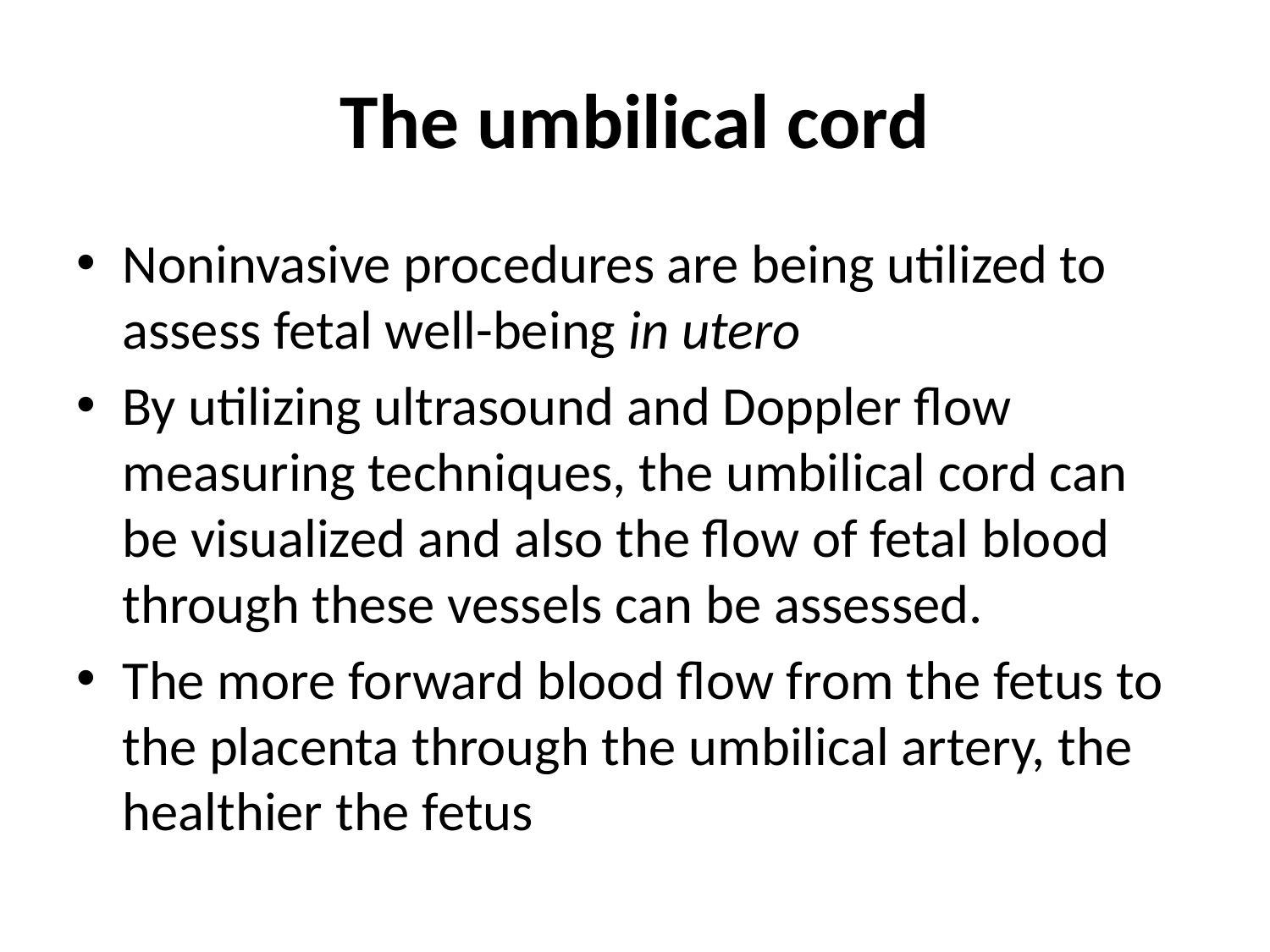

# The umbilical cord
Noninvasive procedures are being utilized to assess fetal well-being in utero
By utilizing ultrasound and Doppler flow measuring techniques, the umbilical cord can be visualized and also the flow of fetal blood through these vessels can be assessed.
The more forward blood flow from the fetus to the placenta through the umbilical artery, the healthier the fetus